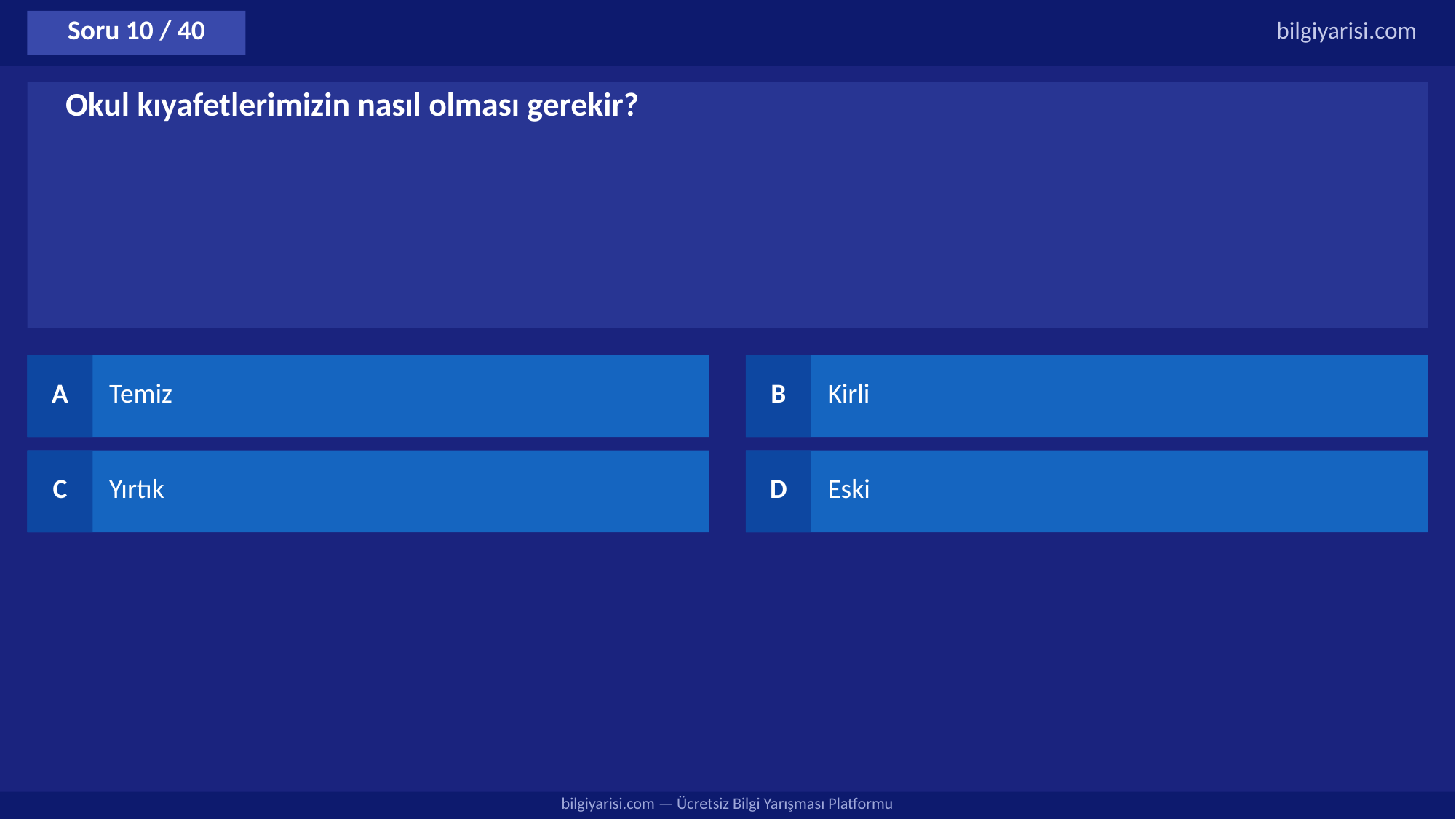

Soru 10 / 40
bilgiyarisi.com

Okul kıyafetlerimizin nasıl olması gerekir?

A
Temiz

B
Kirli

C
Yırtık

D
Eski
bilgiyarisi.com — Ücretsiz Bilgi Yarışması Platformu